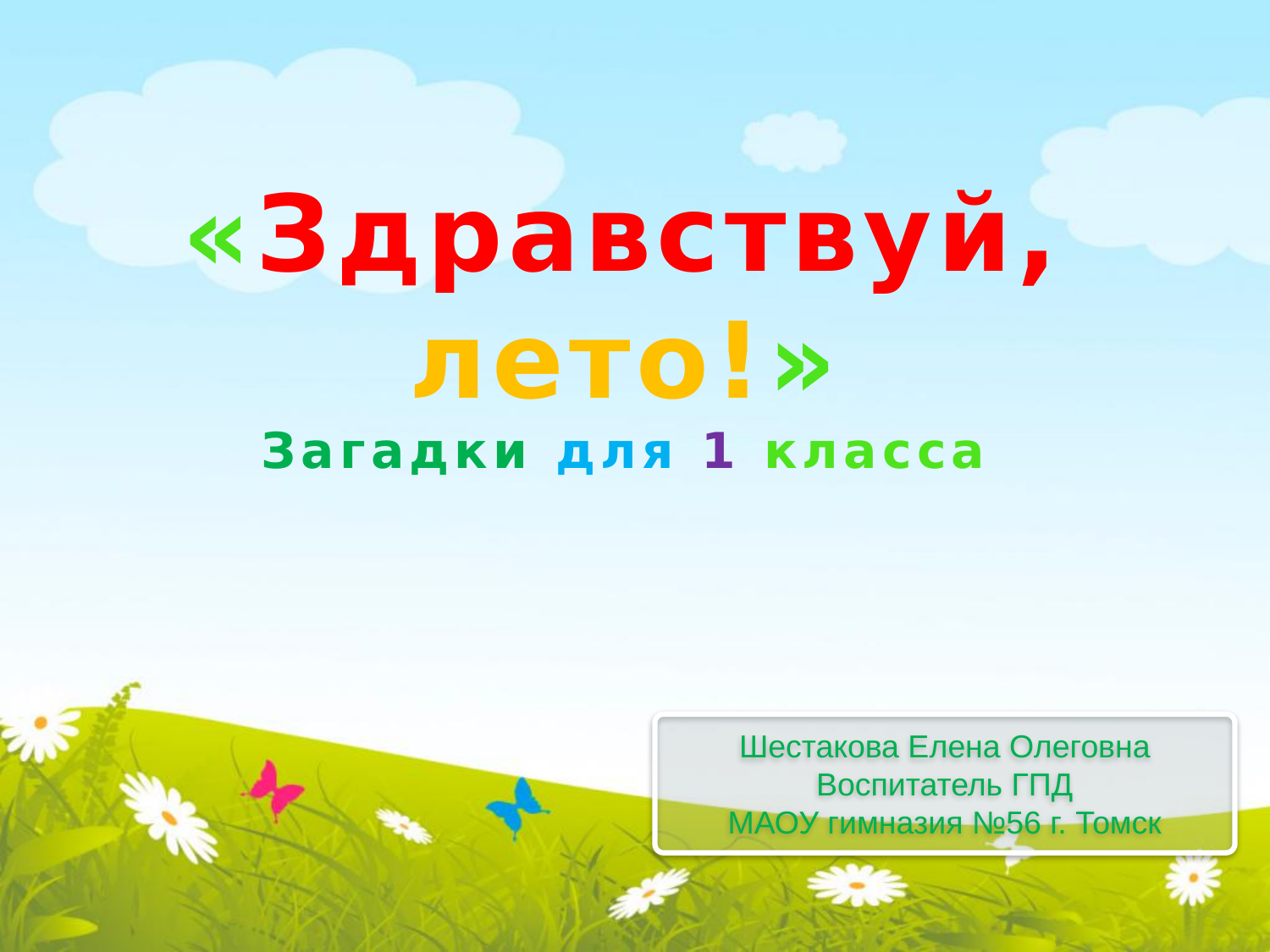

«Здравствуй, лето!»
Загадки для 1 класса
Шестакова Елена Олеговна
Воспитатель ГПД
МАОУ гимназия №56 г. Томск